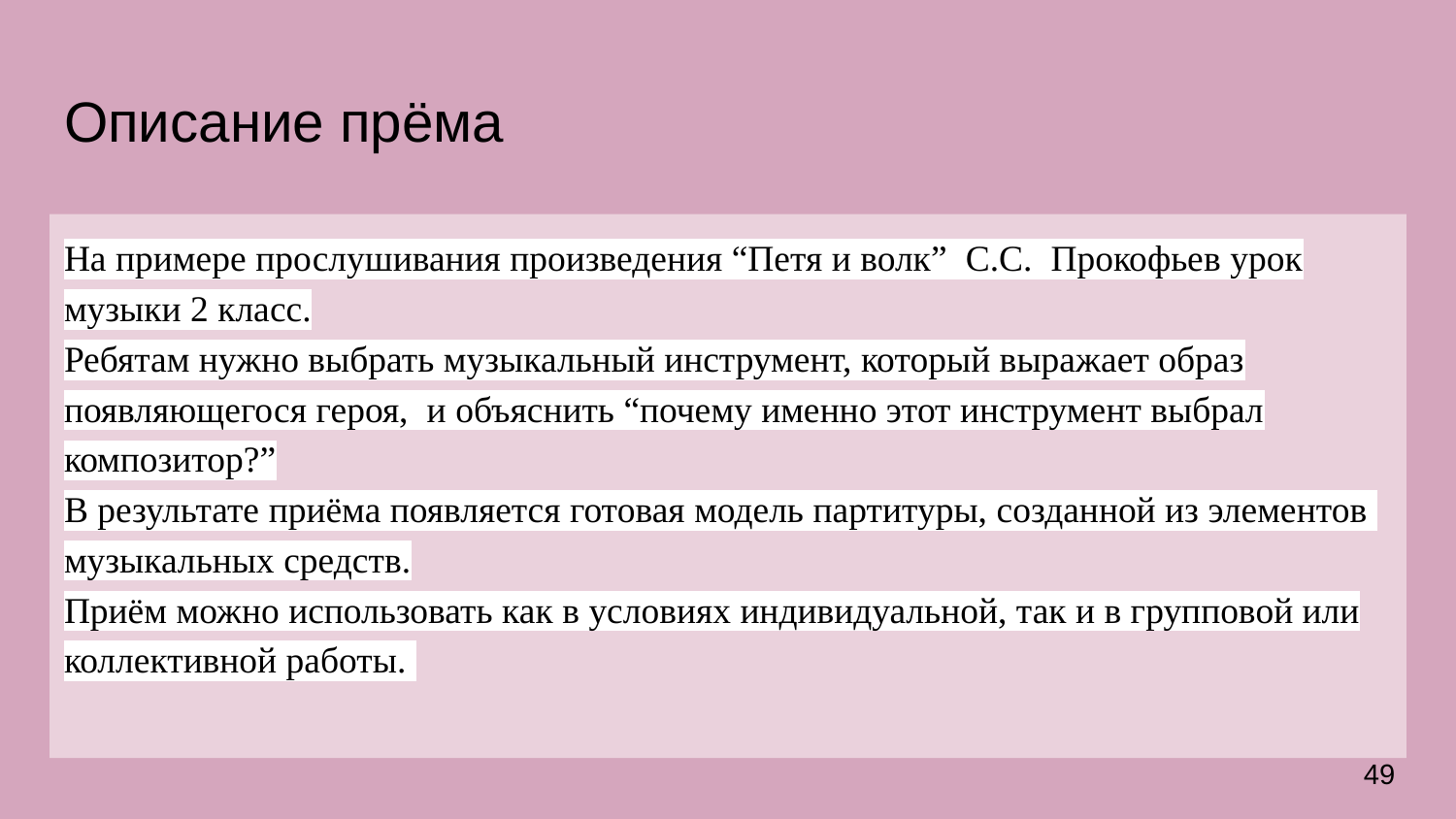

# Описание прёма
На примере прослушивания произведения “Петя и волк”  С.С.  Прокофьев урок музыки 2 класс.
Ребятам нужно выбрать музыкальный инструмент, который выражает образ появляющегося героя,  и объяснить “почему именно этот инструмент выбрал композитор?”
В результате приёма появляется готовая модель партитуры, созданной из элементов  музыкальных средств.
Приём можно использовать как в условиях индивидуальной, так и в групповой или коллективной работы.
49